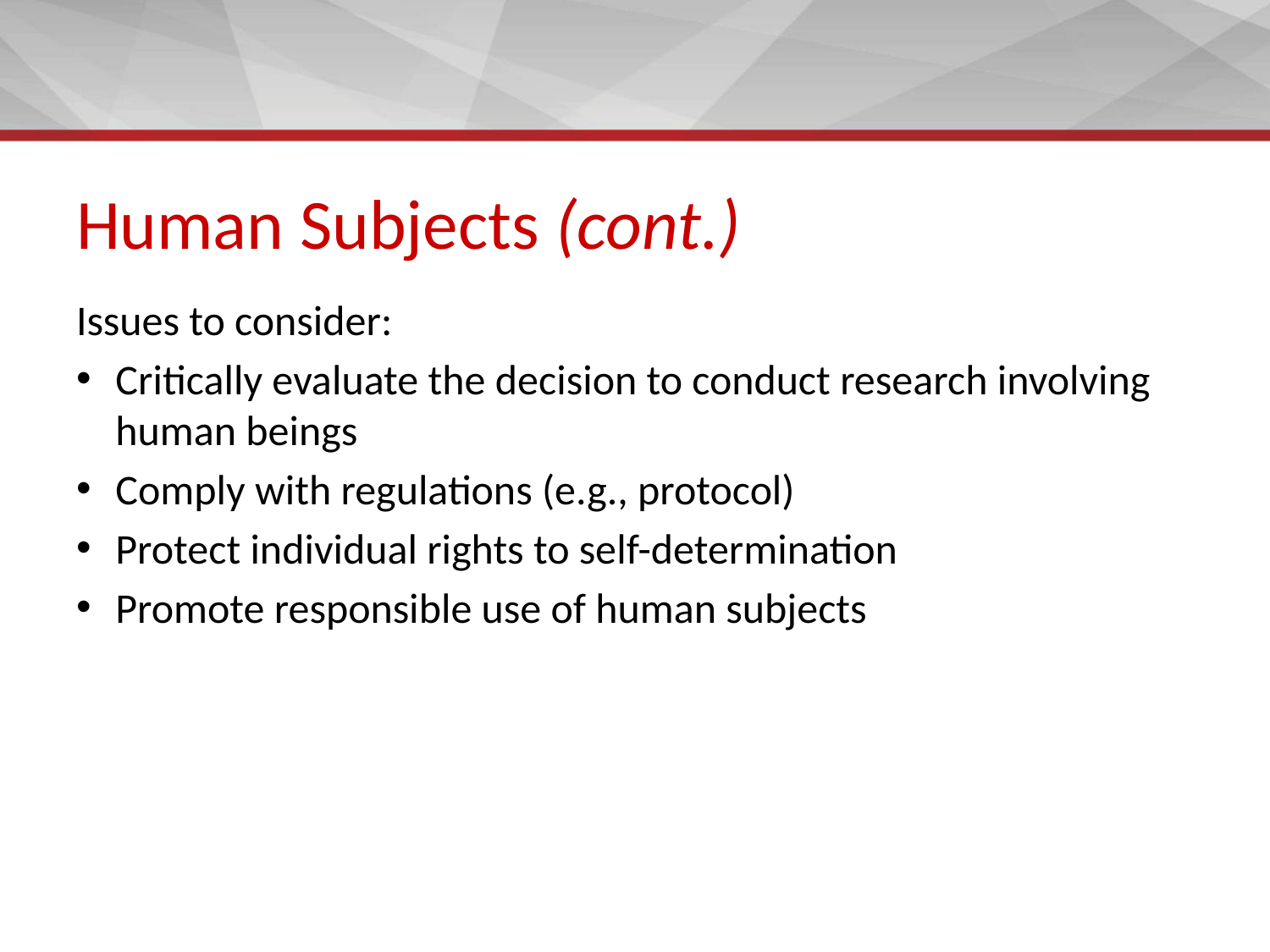

# Human Subjects (cont.)
Issues to consider:
Critically evaluate the decision to conduct research involving human beings
Comply with regulations (e.g., protocol)
Protect individual rights to self-determination
Promote responsible use of human subjects